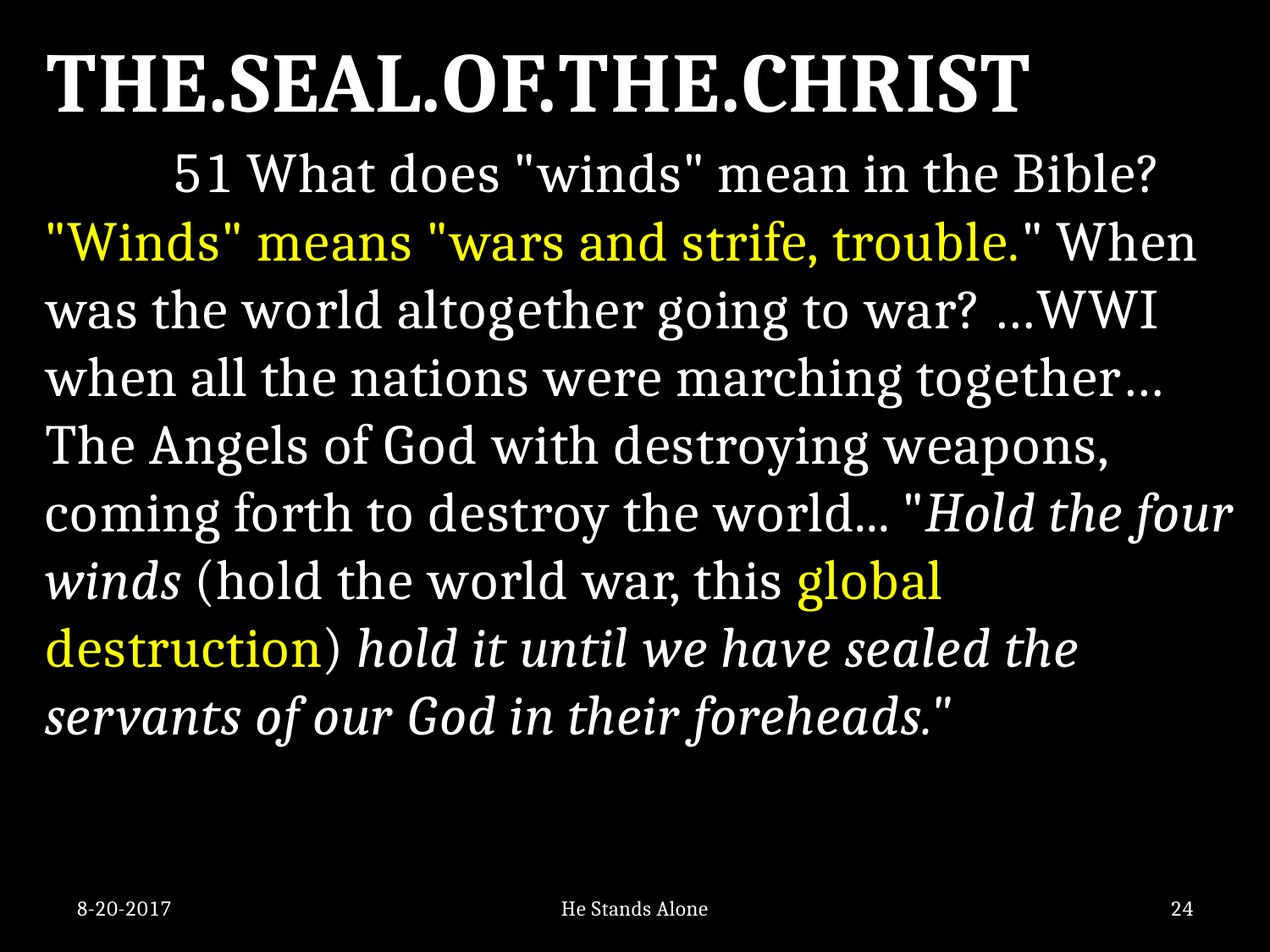

THE.SEAL.OF.THE.CHRIST
	51 What does "winds" mean in the Bible? "Winds" means "wars and strife, trouble." When was the world altogether going to war? …WWI when all the nations were marching together… 	The Angels of God with destroying weapons, coming forth to destroy the world... "Hold the four winds (hold the world war, this global destruction) hold it until we have sealed the servants of our God in their foreheads."

8-20-2017
He Stands Alone
24